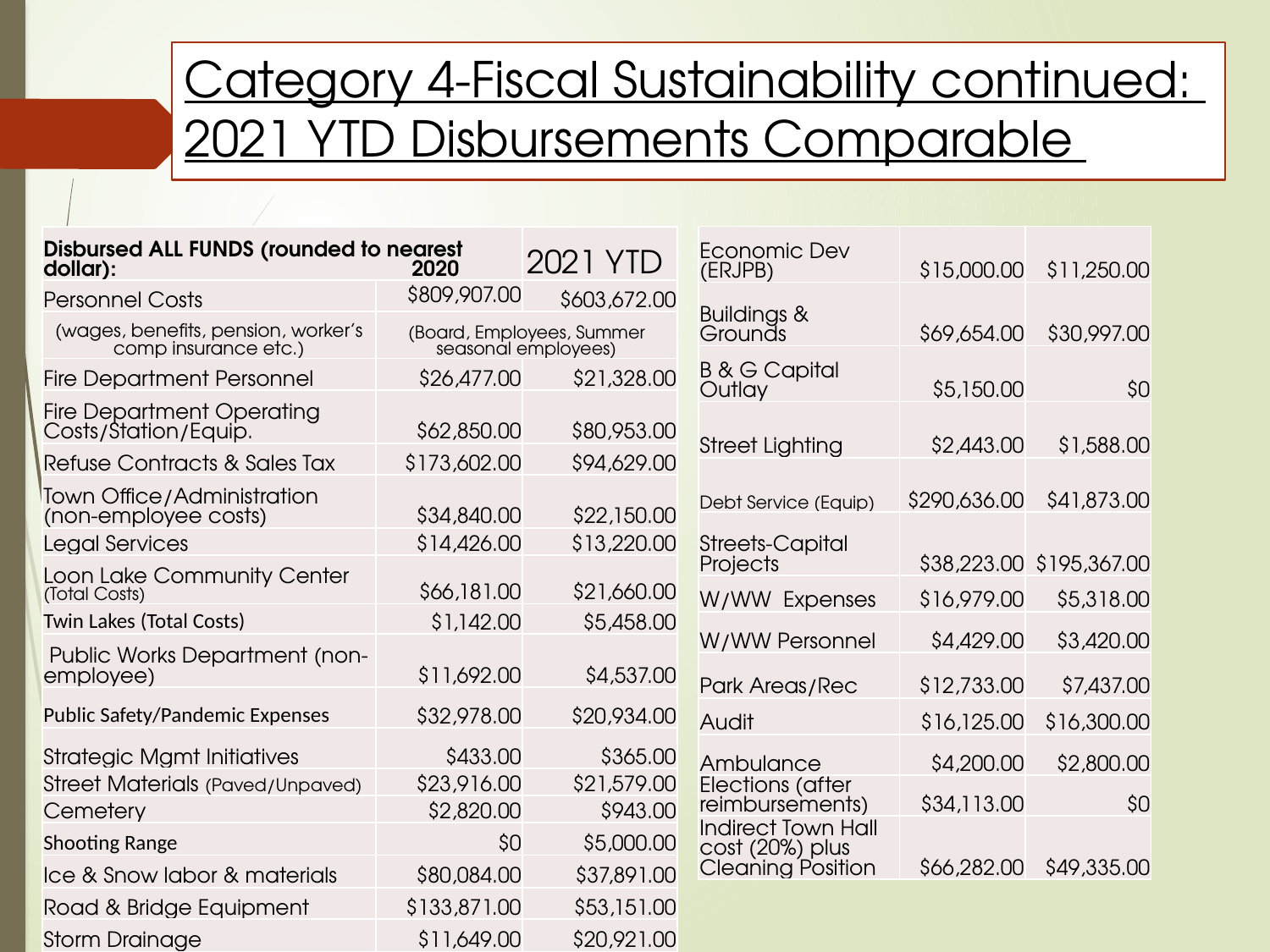

# Category 4-Fiscal Sustainability continued: 2021 YTD Disbursements Comparable
| Economic Dev (ERJPB) | $15,000.00 | $11,250.00 |
| --- | --- | --- |
| Buildings & Grounds | $69,654.00 | $30,997.00 |
| B & G Capital Outlay | $5,150.00 | $0 |
| Street Lighting | $2,443.00 | $1,588.00 |
| Debt Service (Equip) | $290,636.00 | $41,873.00 |
| Streets-Capital Projects | $38,223.00 | $195,367.00 |
| W/WW Expenses | $16,979.00 | $5,318.00 |
| W/WW Personnel | $4,429.00 | $3,420.00 |
| Park Areas/Rec | $12,733.00 | $7,437.00 |
| Audit | $16,125.00 | $16,300.00 |
| Ambulance | $4,200.00 | $2,800.00 |
| Elections (after reimbursements) | $34,113.00 | $0 |
| Indirect Town Hall cost (20%) plus Cleaning Position | $66,282.00 | $49,335.00 |
| Disbursed ALL FUNDS (rounded to nearest dollar): 2020 |  | 2021 YTD |
| --- | --- | --- |
| Personnel Costs | $809,907.00 | $603,672.00 |
| (wages, benefits, pension, worker’s comp insurance etc.) | (Board, Employees, Summer seasonal employees) |  |
| Fire Department Personnel | $26,477.00 | $21,328.00 |
| Fire Department Operating Costs/Station/Equip. | $62,850.00 | $80,953.00 |
| Refuse Contracts & Sales Tax | $173,602.00 | $94,629.00 |
| Town Office/Administration (non-employee costs) | $34,840.00 | $22,150.00 |
| Legal Services | $14,426.00 | $13,220.00 |
| Loon Lake Community Center (Total Costs) | $66,181.00 | $21,660.00 |
| Twin Lakes (Total Costs) | $1,142.00 | $5,458.00 |
| Public Works Department (non-employee) | $11,692.00 | $4,537.00 |
| Public Safety/Pandemic Expenses | $32,978.00 | $20,934.00 |
| Strategic Mgmt Initiatives | $433.00 | $365.00 |
| Street Materials (Paved/Unpaved) | $23,916.00 | $21,579.00 |
| Cemetery | $2,820.00 | $943.00 |
| Shooting Range | $0 | $5,000.00 |
| Ice & Snow labor & materials | $80,084.00 | $37,891.00 |
| Road & Bridge Equipment | $133,871.00 | $53,151.00 |
| Storm Drainage | $11,649.00 | $20,921.00 |